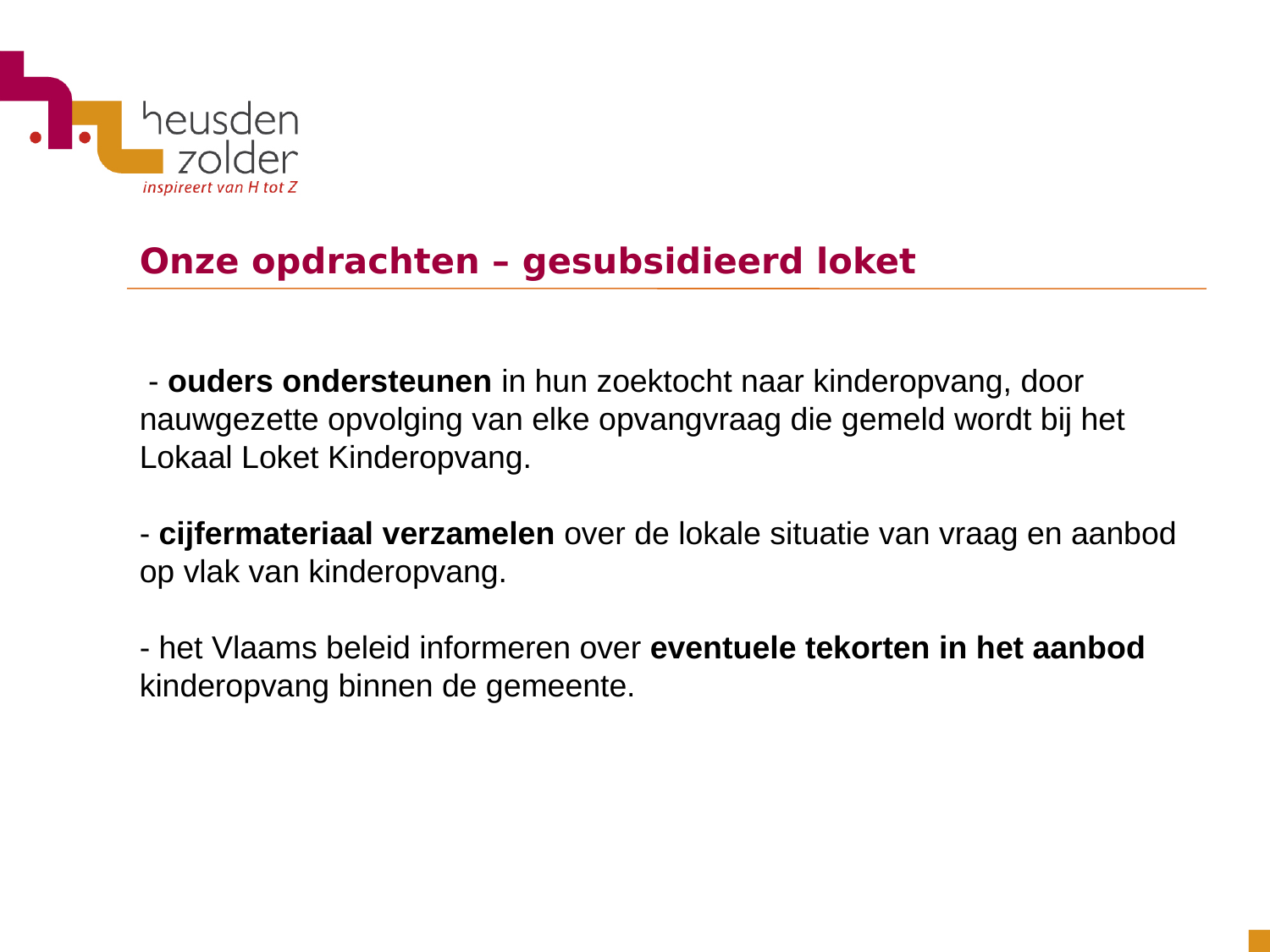

Onze opdrachten – gesubsidieerd loket

 - ouders ondersteunen in hun zoektocht naar kinderopvang, door nauwgezette opvolging van elke opvangvraag die gemeld wordt bij het Lokaal Loket Kinderopvang.

- cijfermateriaal verzamelen over de lokale situatie van vraag en aanbod op vlak van kinderopvang.

- het Vlaams beleid informeren over eventuele tekorten in het aanbod kinderopvang binnen de gemeente.